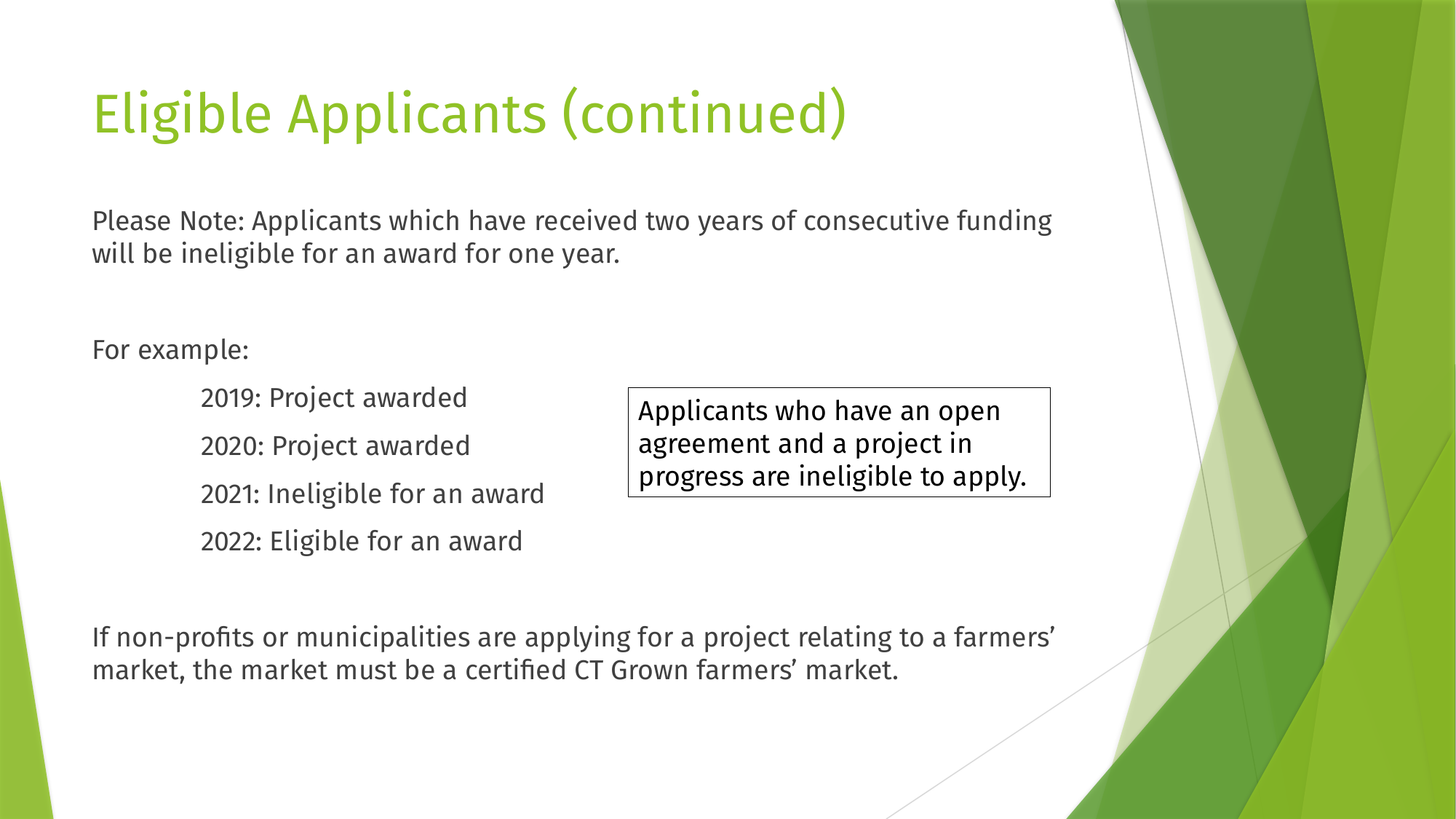

# Eligible Applicants (continued)
Please Note: Applicants which have received two years of consecutive funding will be ineligible for an award for one year.

For example:
	2019: Project awarded
	2020: Project awarded
	2021: Ineligible for an award
	2022: Eligible for an award

If non-profits or municipalities are applying for a project relating to a farmers’ market, the market must be a certified CT Grown farmers’ market.

Applicants who have an open agreement and a project in progress are ineligible to apply.